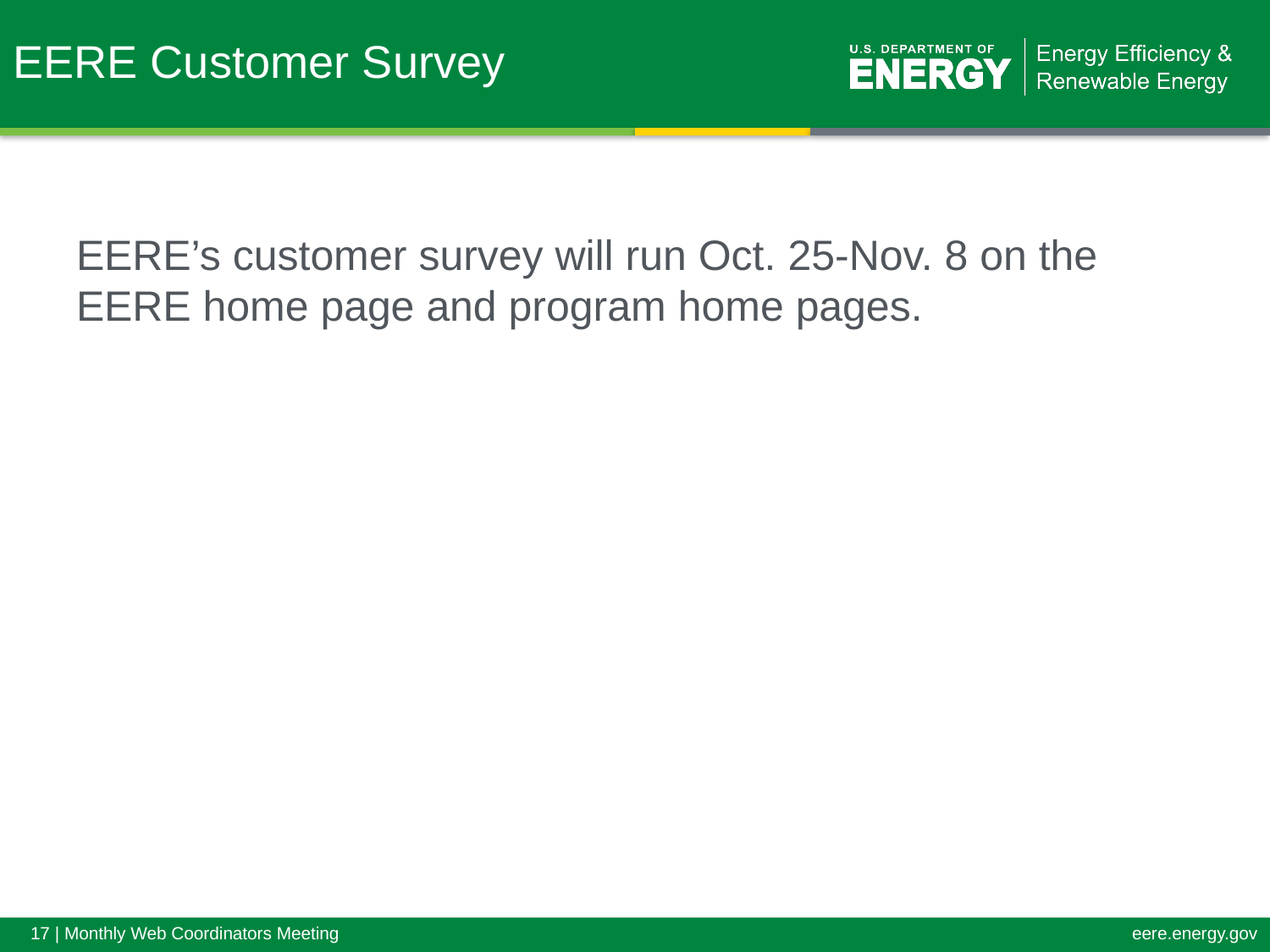

EERE Customer Survey
EERE’s customer survey will run Oct. 25-Nov. 8 on the EERE home page and program home pages.